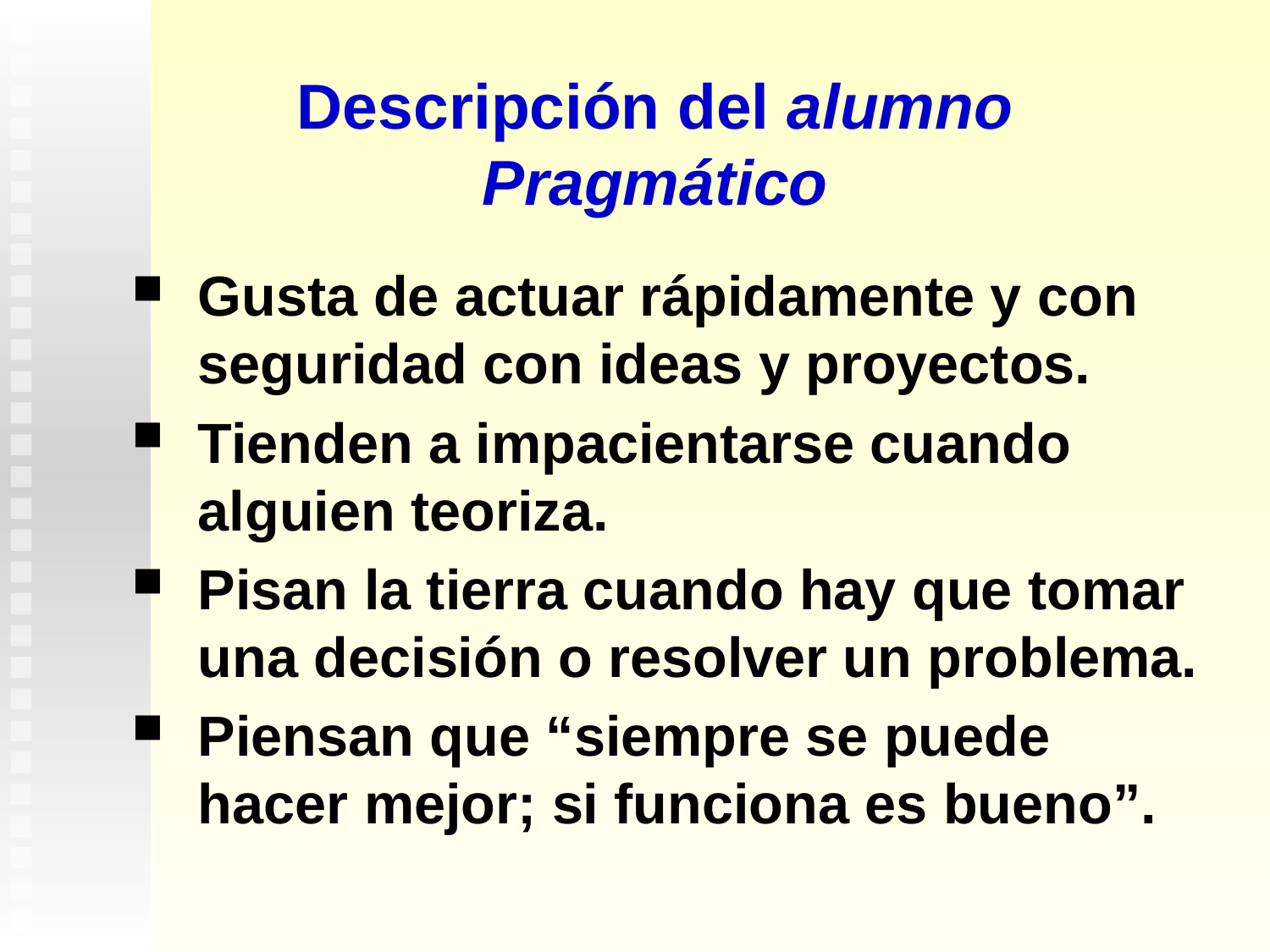

Descripción del alumno Pragmático
Gusta de actuar rápidamente y con seguridad con ideas y proyectos.
Tienden a impacientarse cuando alguien teoriza.
Pisan la tierra cuando hay que tomar una decisión o resolver un problema.
Piensan que “siempre se puede hacer mejor; si funciona es bueno”.